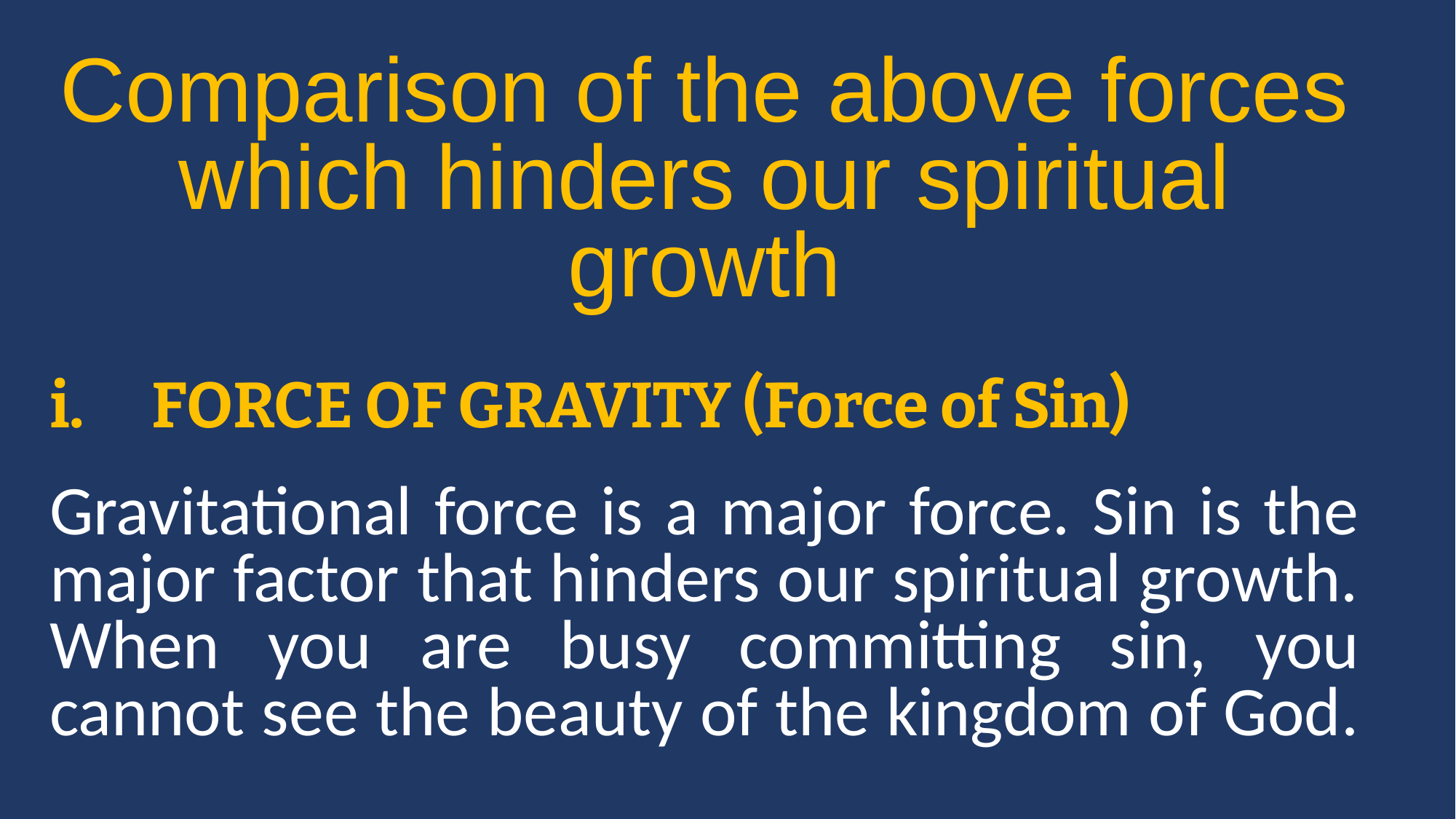

Comparison of the above forces which hinders our spiritual growth

FORCE OF GRAVITY (Force of Sin)

Gravitational force is a major force. Sin is the major factor that hinders our spiritual growth. When you are busy committing sin, you cannot see the beauty of the kingdom of God.